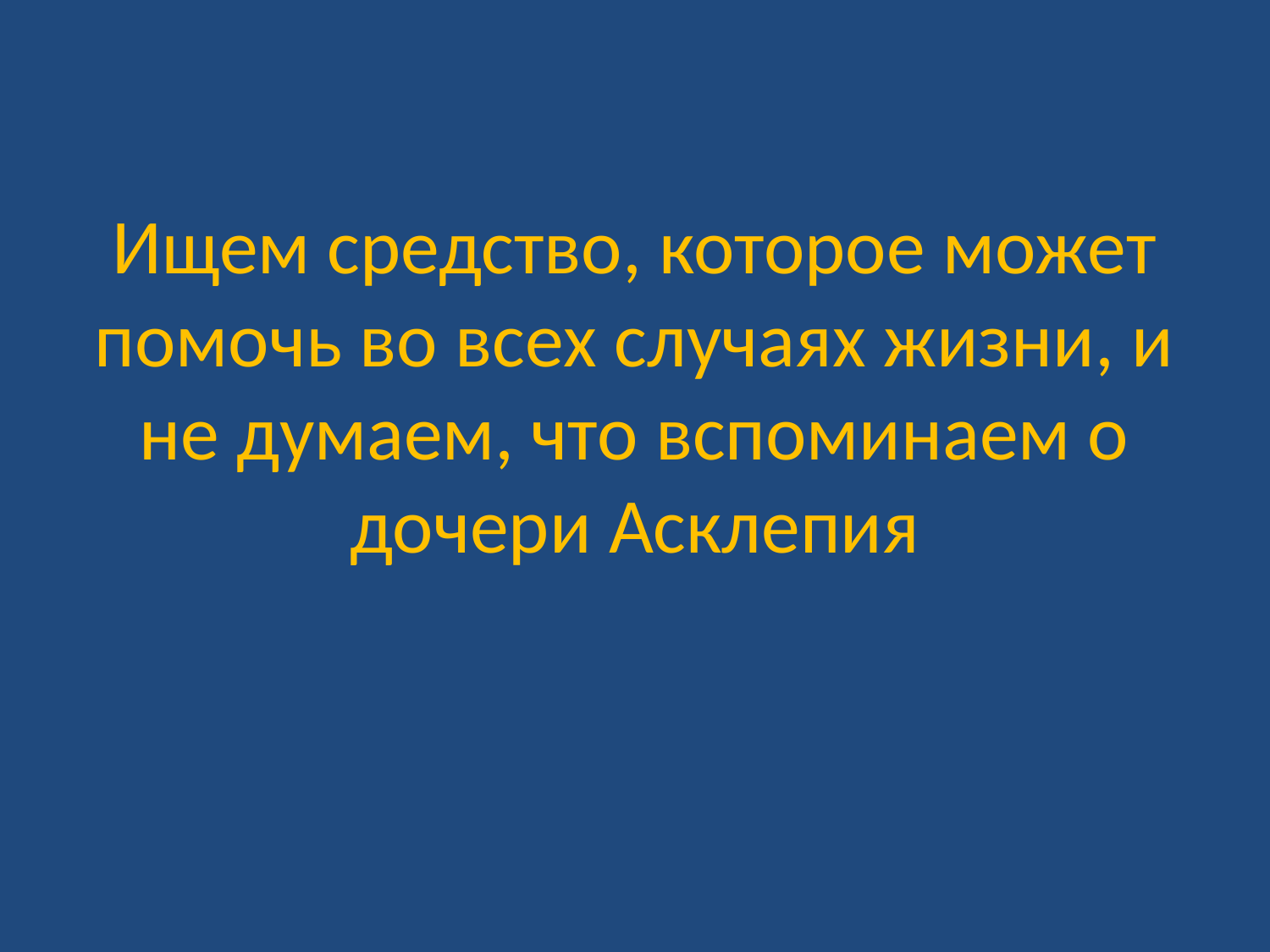

# Ищем средство, которое может помочь во всех случаях жизни, и не думаем, что вспоминаем о дочери Асклепия